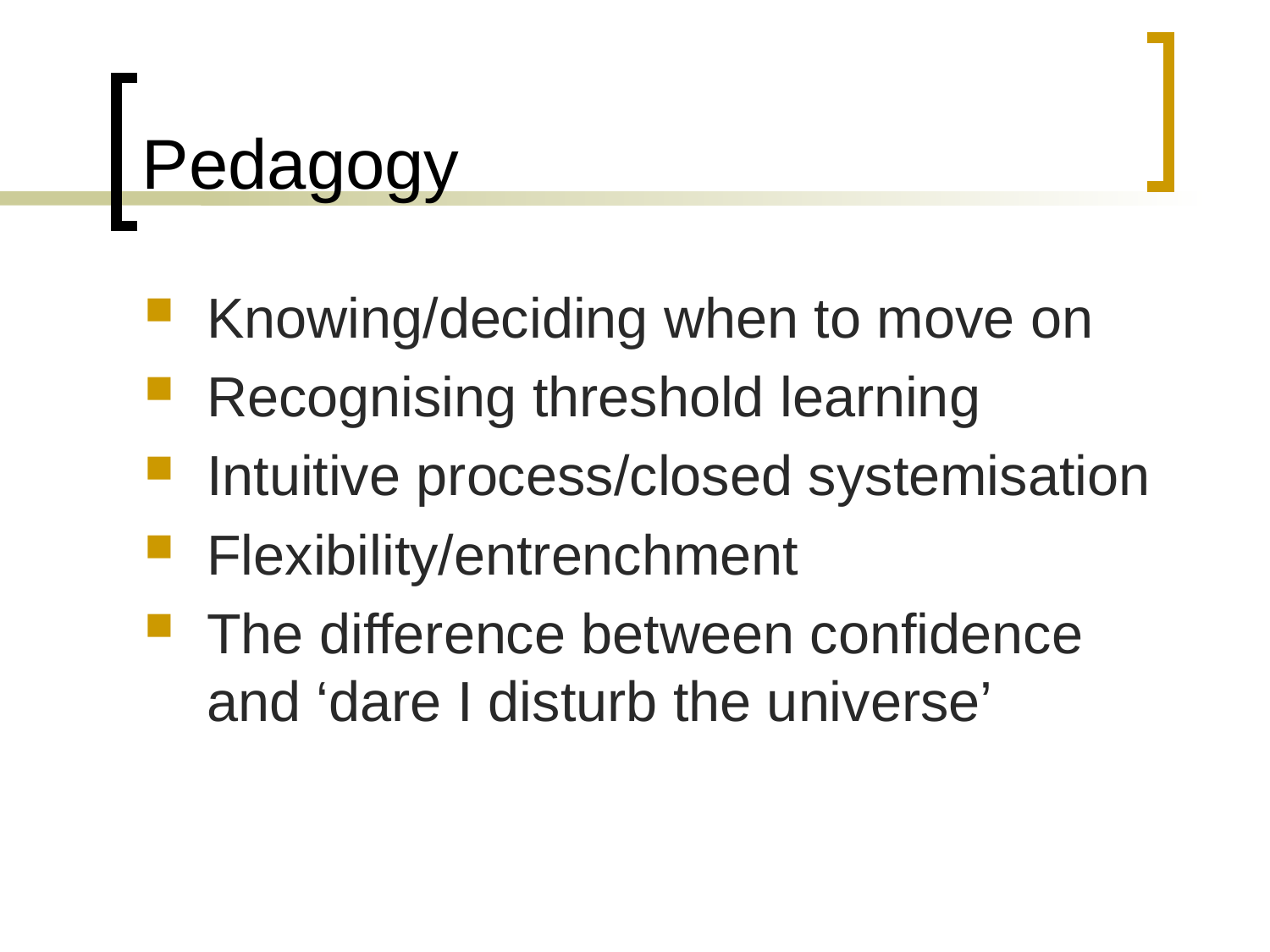

# Pedagogy
Knowing/deciding when to move on
Recognising threshold learning
Intuitive process/closed systemisation
Flexibility/entrenchment
The difference between confidence and ‘dare I disturb the universe’